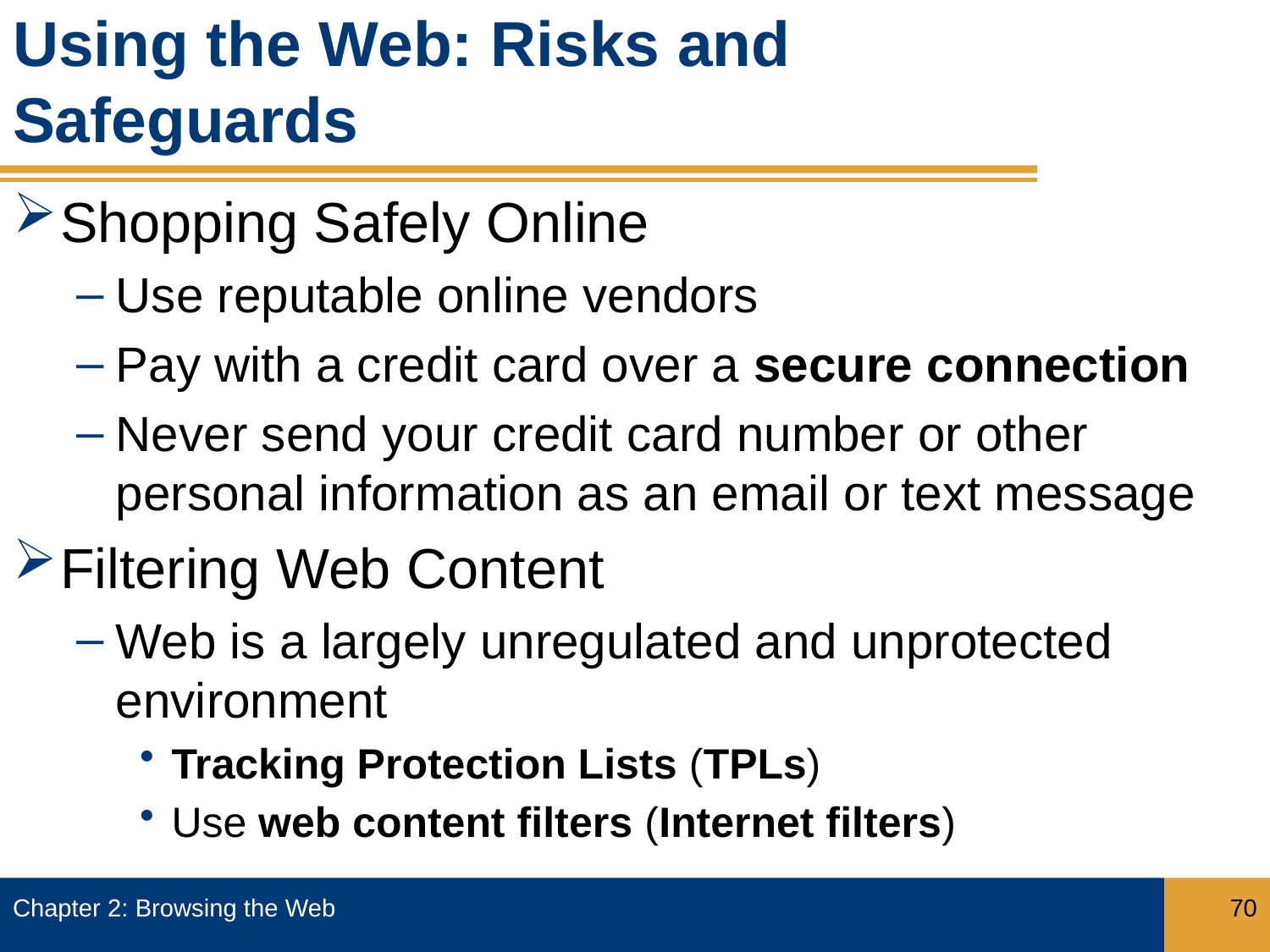

# Using the Web: Risks and Safeguards
Shopping Safely Online
Use reputable online vendors
Pay with a credit card over a secure connection
Never send your credit card number or other personal information as an email or text message
Filtering Web Content
Web is a largely unregulated and unprotected environment
Tracking Protection Lists (TPLs)
Use web content filters (Internet filters)

Chapter 2: Browsing the Web
70